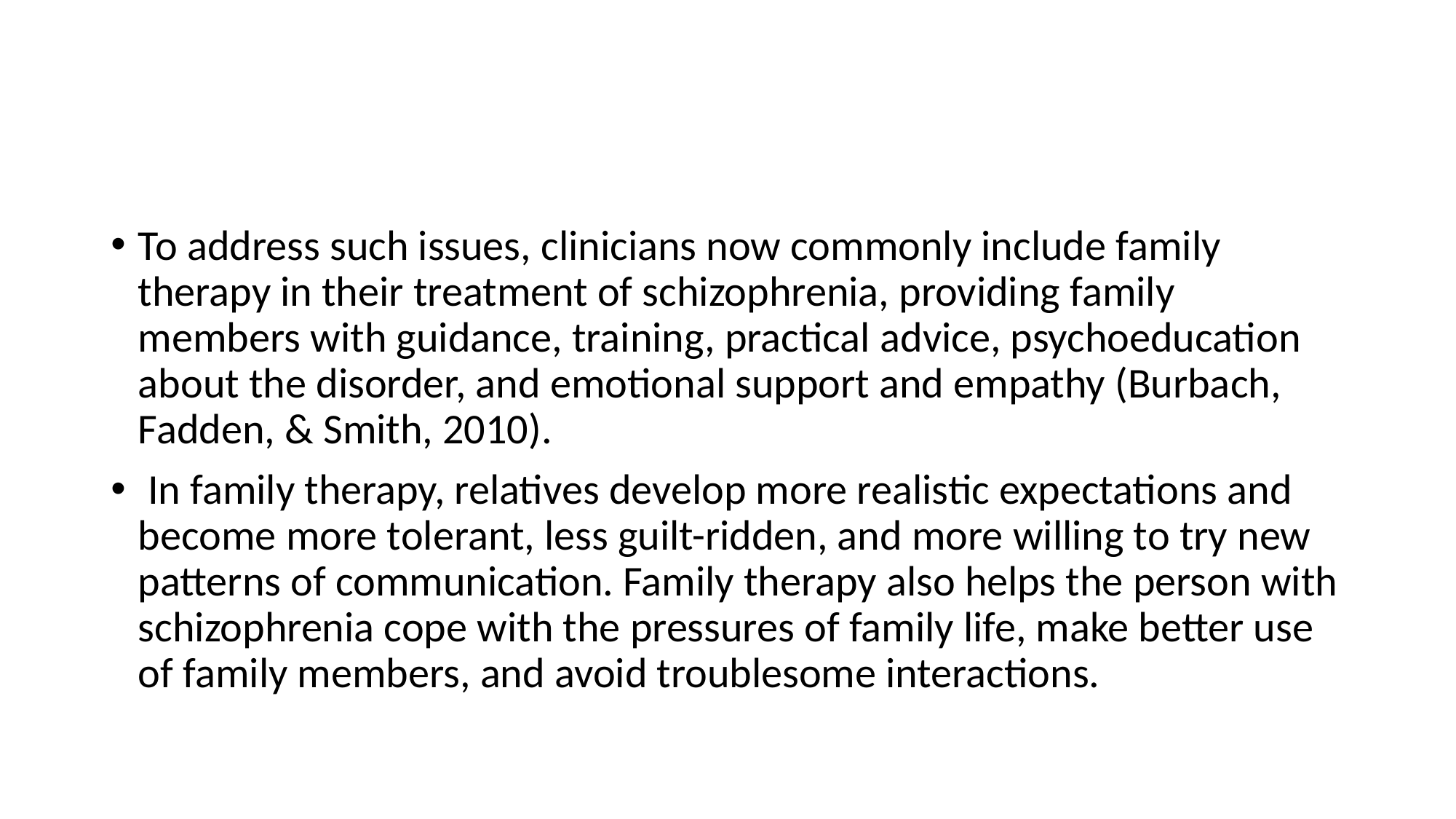

#
To address such issues, clinicians now commonly include family therapy in their treatment of schizophrenia, providing family members with guidance, training, practical advice, psychoeducation about the disorder, and emotional support and empathy (Burbach, Fadden, & Smith, 2010).
 In family therapy, relatives develop more realistic expectations and become more tolerant, less guilt-ridden, and more willing to try new patterns of communication. Family therapy also helps the person with schizophrenia cope with the pressures of family life, make better use of family members, and avoid troublesome interactions.